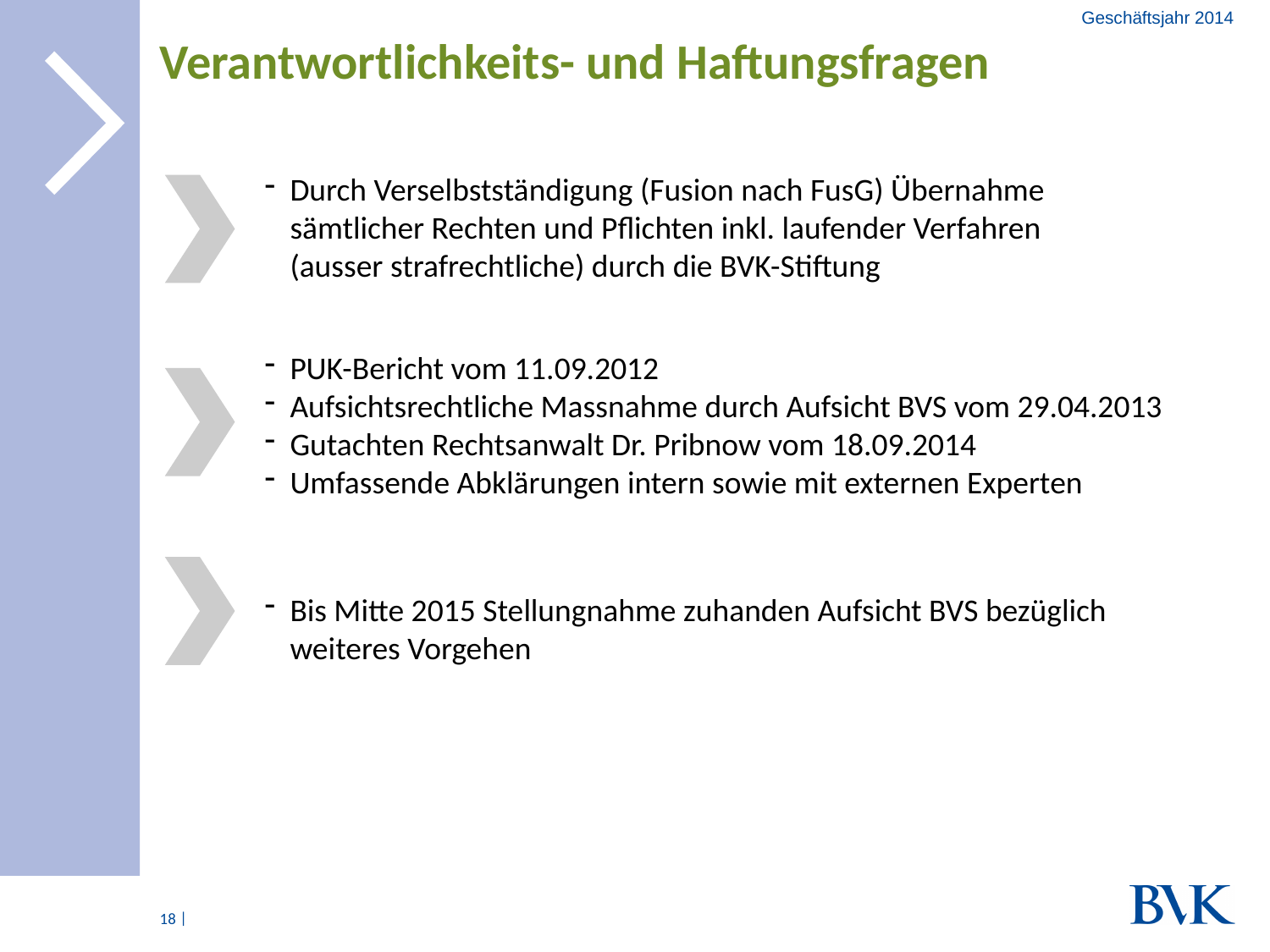

Geschäftsjahr 2014
# Verantwortlichkeits- und Haftungsfragen
Durch Verselbstständigung (Fusion nach FusG) Übernahme sämtlicher Rechten und Pflichten inkl. laufender Verfahren (ausser strafrechtliche) durch die BVK-Stiftung

PUK-Bericht vom 11.09.2012
Aufsichtsrechtliche Massnahme durch Aufsicht BVS vom 29.04.2013
Gutachten Rechtsanwalt Dr. Pribnow vom 18.09.2014
Umfassende Abklärungen intern sowie mit externen Experten

Bis Mitte 2015 Stellungnahme zuhanden Aufsicht BVS bezüglich weiteres Vorgehen
18